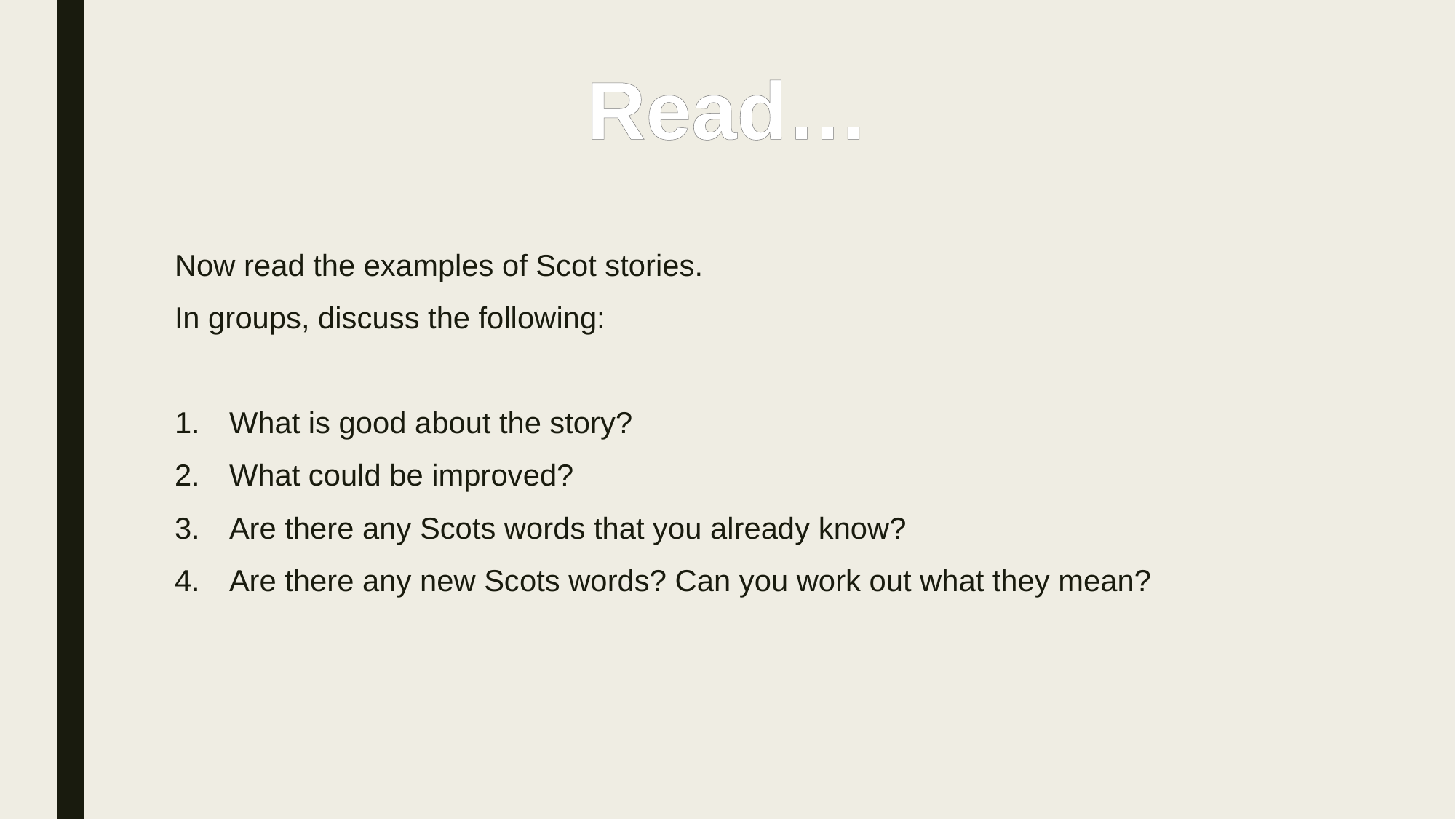

#
Read…

Now read the examples of Scot stories.
In groups, discuss the following:

What is good about the story?
What could be improved?
Are there any Scots words that you already know?
Are there any new Scots words? Can you work out what they mean?